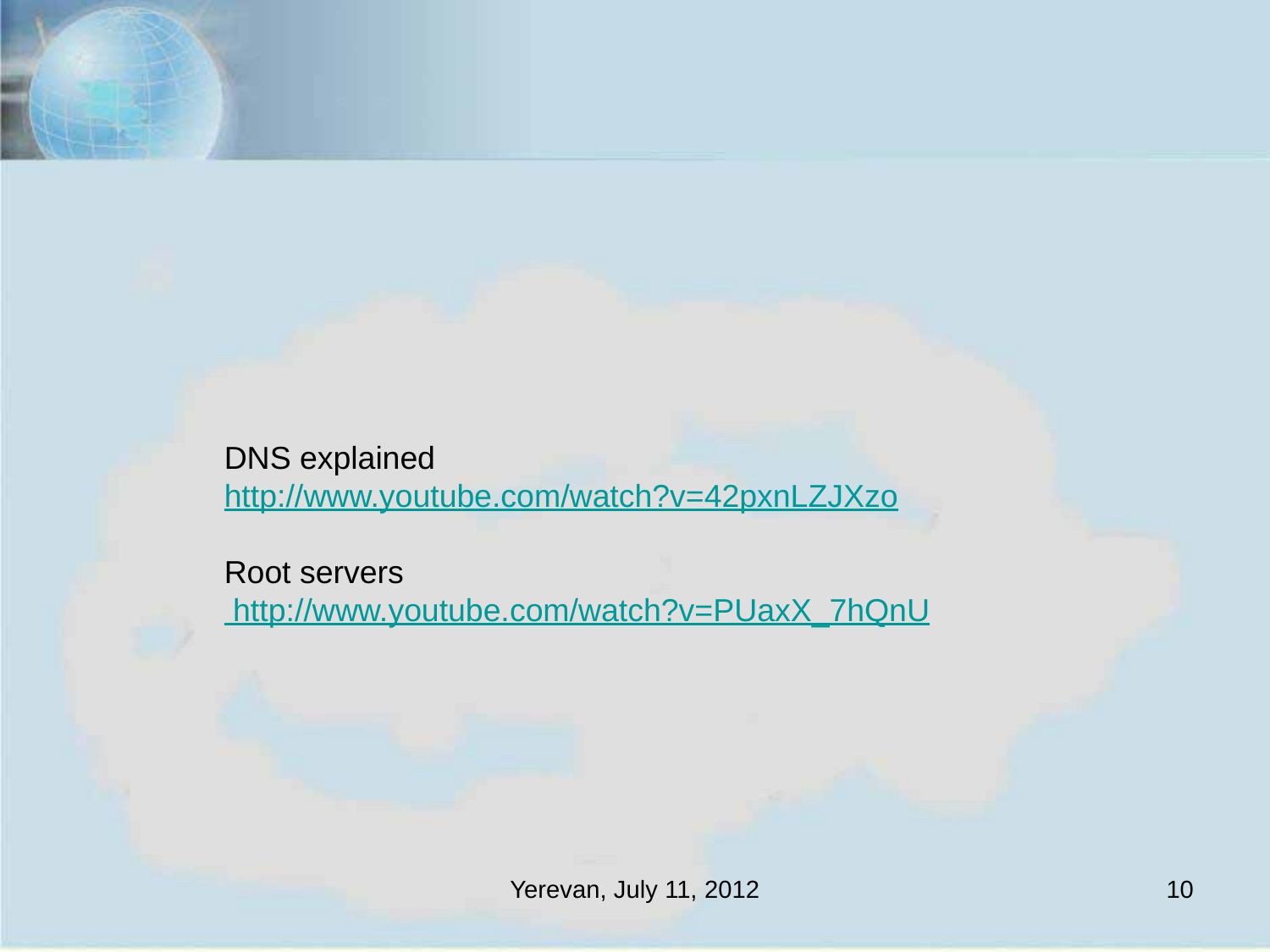

DNS explained
http://www.youtube.com/watch?v=42pxnLZJXzo

Root servers http://www.youtube.com/watch?v=PUaxX_7hQnU
Yerevan, July 11, 2012
10